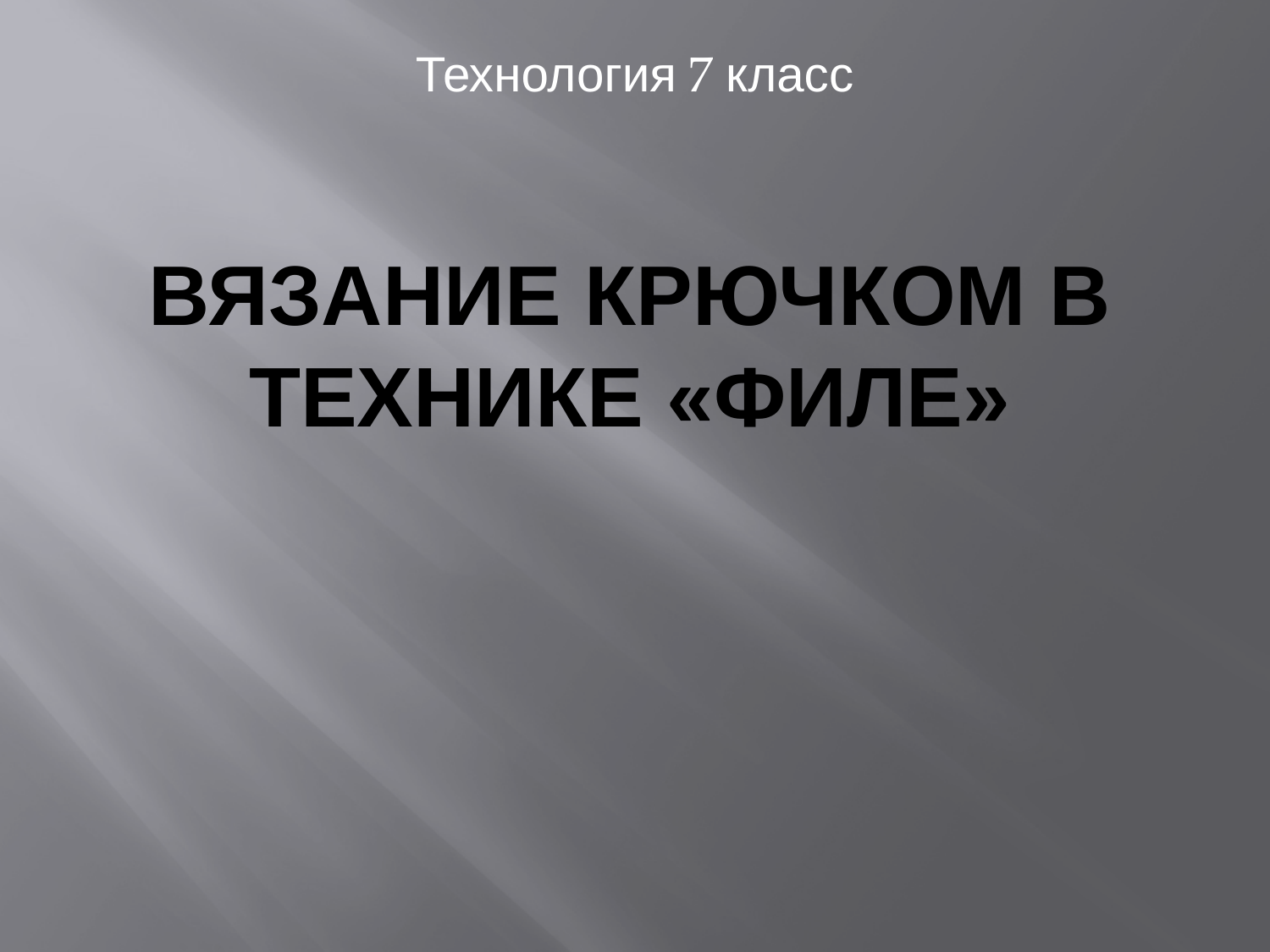

Технология 7 класс
# Вязание крючком в технике «филе»